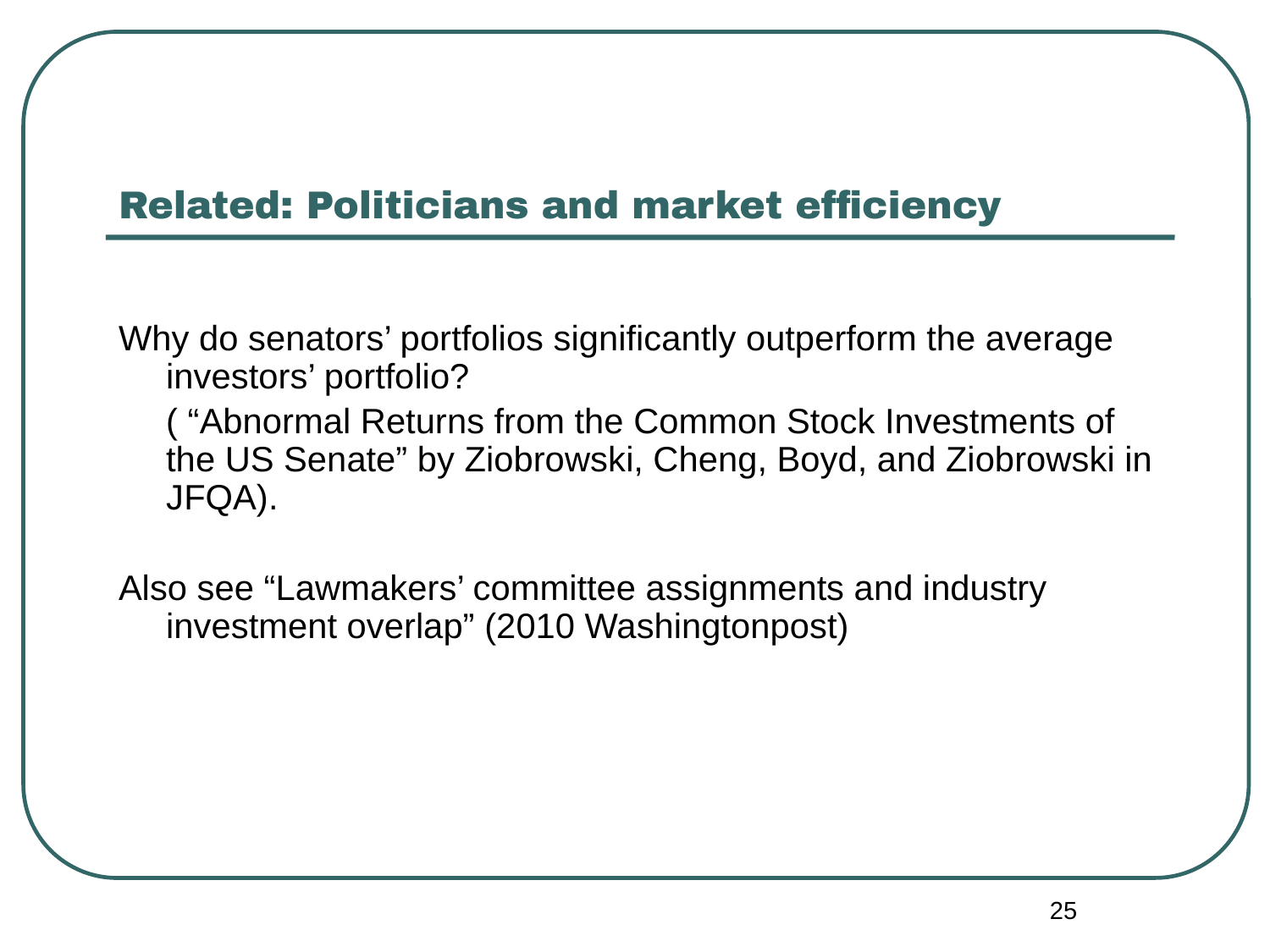

# Related: Politicians and market efficiency

Why do senators’ portfolios significantly outperform the average investors’ portfolio?
	( “Abnormal Returns from the Common Stock Investments of the US Senate” by Ziobrowski, Cheng, Boyd, and Ziobrowski in JFQA).

Also see “Lawmakers’ committee assignments and industry investment overlap” (2010 Washingtonpost)
25